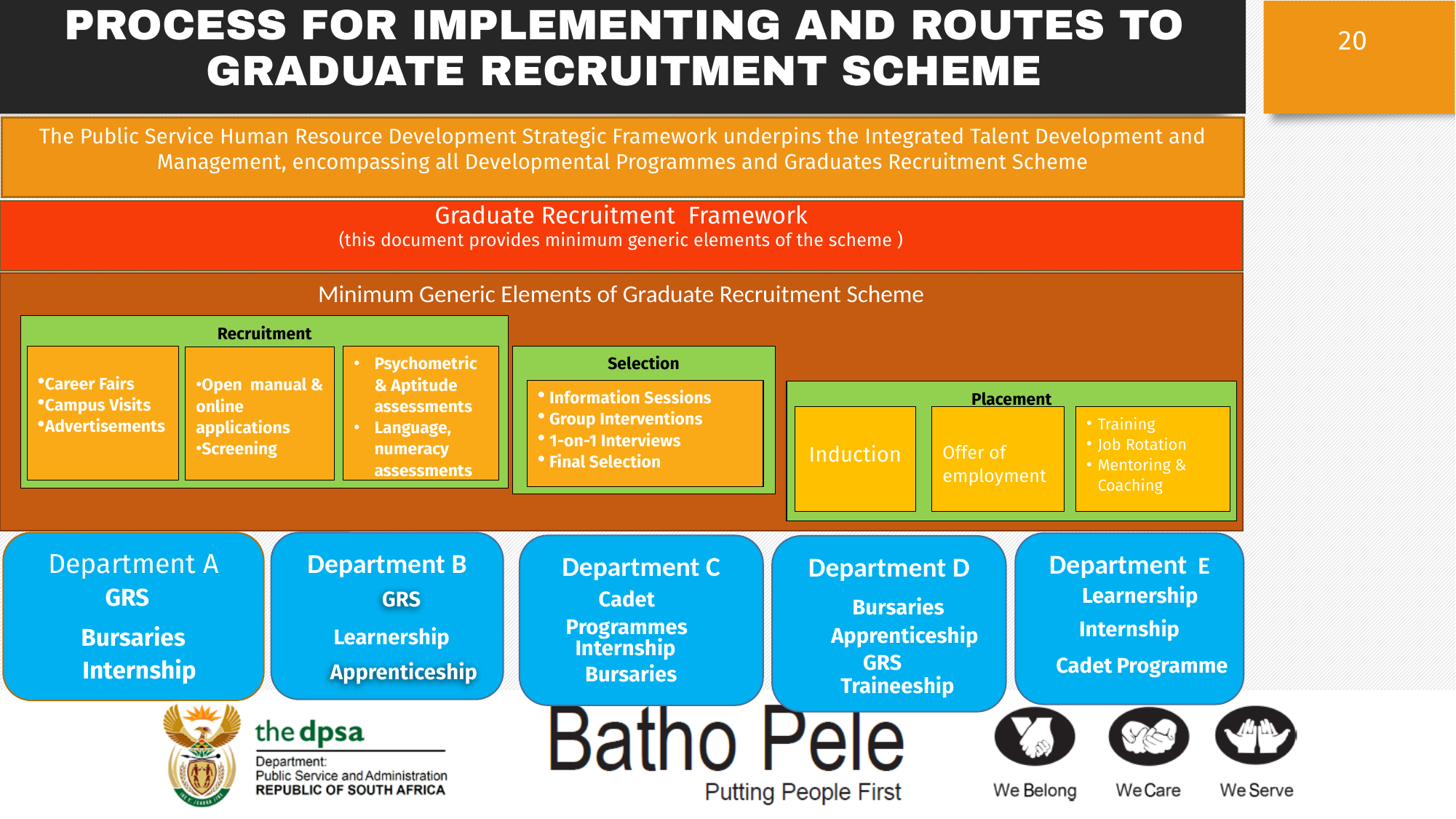

# PROCESS FOR IMPLEMENTING AND ROUTES TO GRADUATE RECRUITMENT SCHEME
20

The Public Service Human Resource Development Strategic Framework underpins the Integrated Talent Development and Management, encompassing all Developmental Programmes and Graduates Recruitment Scheme
Graduate Recruitment  Framework
(this document provides minimum generic elements of the scheme )

Minimum Generic Elements of Graduate Recruitment Scheme

Recruitment

Career Fairs
Campus Visits
Advertisements

Selection

Psychometric  & Aptitude assessments
Language, numeracy assessments

Open  manual & online applications
Screening

Information Sessions
Group Interventions
1-on-1 Interviews
Final Selection
Placement

Induction

Offer of employment
Training
Job Rotation
Mentoring & Coaching
Department B

Department A

Department  E

Department C

Department D

GRS
Learnership
GRS
Cadet Programmes
Bursaries
Internship
Apprenticeship
Learnership
Bursaries
Internship
GRS
Cadet Programme
Internship
Apprenticeship
Bursaries
Traineeship